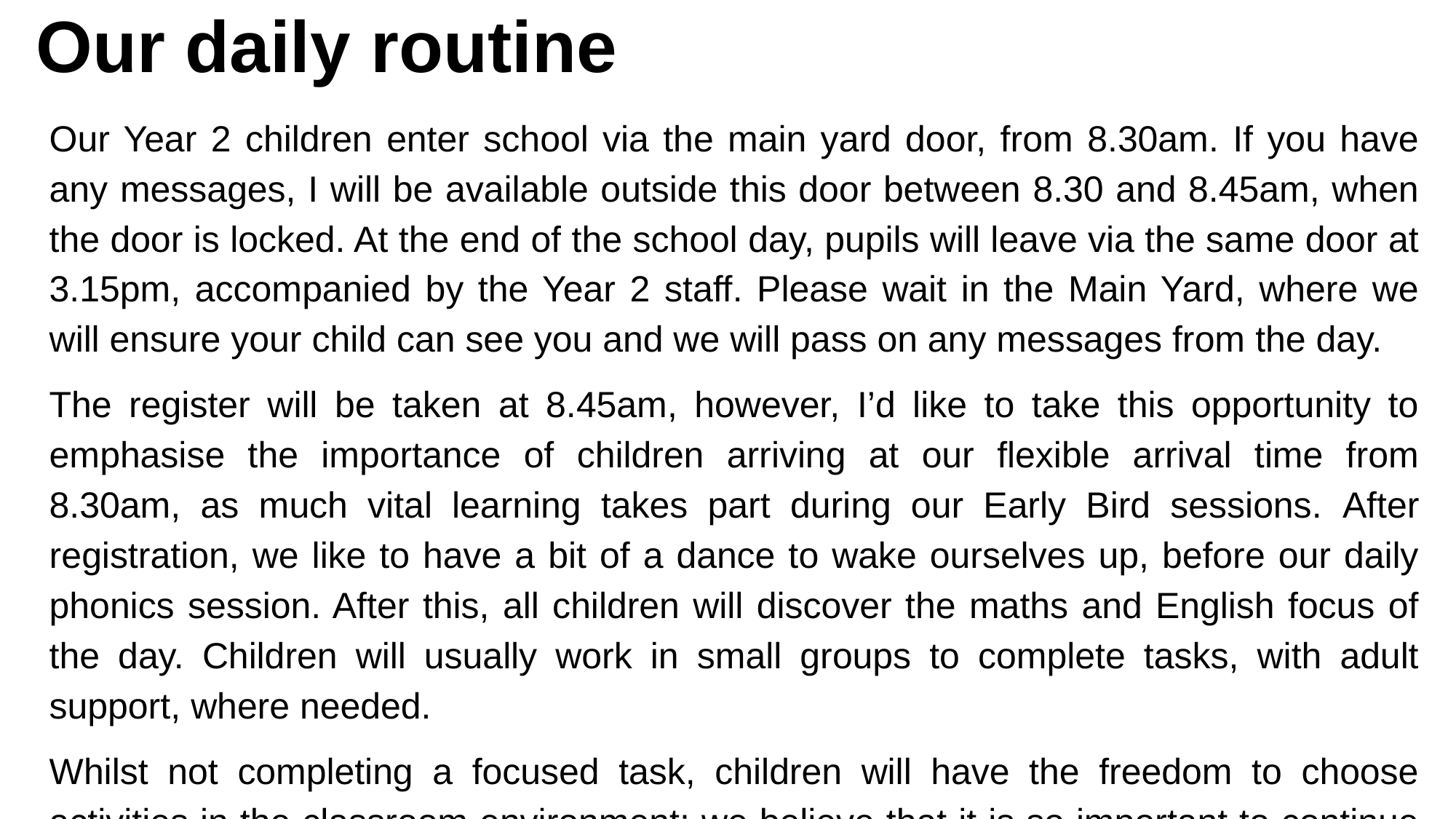

# Our daily routine
Our Year 2 children enter school via the main yard door, from 8.30am. If you have any messages, I will be available outside this door between 8.30 and 8.45am, when the door is locked. At the end of the school day, pupils will leave via the same door at 3.15pm, accompanied by the Year 2 staff. Please wait in the Main Yard, where we will ensure your child can see you and we will pass on any messages from the day.
The register will be taken at 8.45am, however, I’d like to take this opportunity to emphasise the importance of children arriving at our flexible arrival time from 8.30am, as much vital learning takes part during our Early Bird sessions. After registration, we like to have a bit of a dance to wake ourselves up, before our daily phonics session. After this, all children will discover the maths and English focus of the day. Children will usually work in small groups to complete tasks, with adult support, where needed.
Whilst not completing a focused task, children will have the freedom to choose activities in the classroom environment; we believe that it is so important to continue ‘continuous provision’ all the way through Key Stage 1 and have areas such as: blocks, construction, independent writing and reading, in order for every child to feel valued and successful.